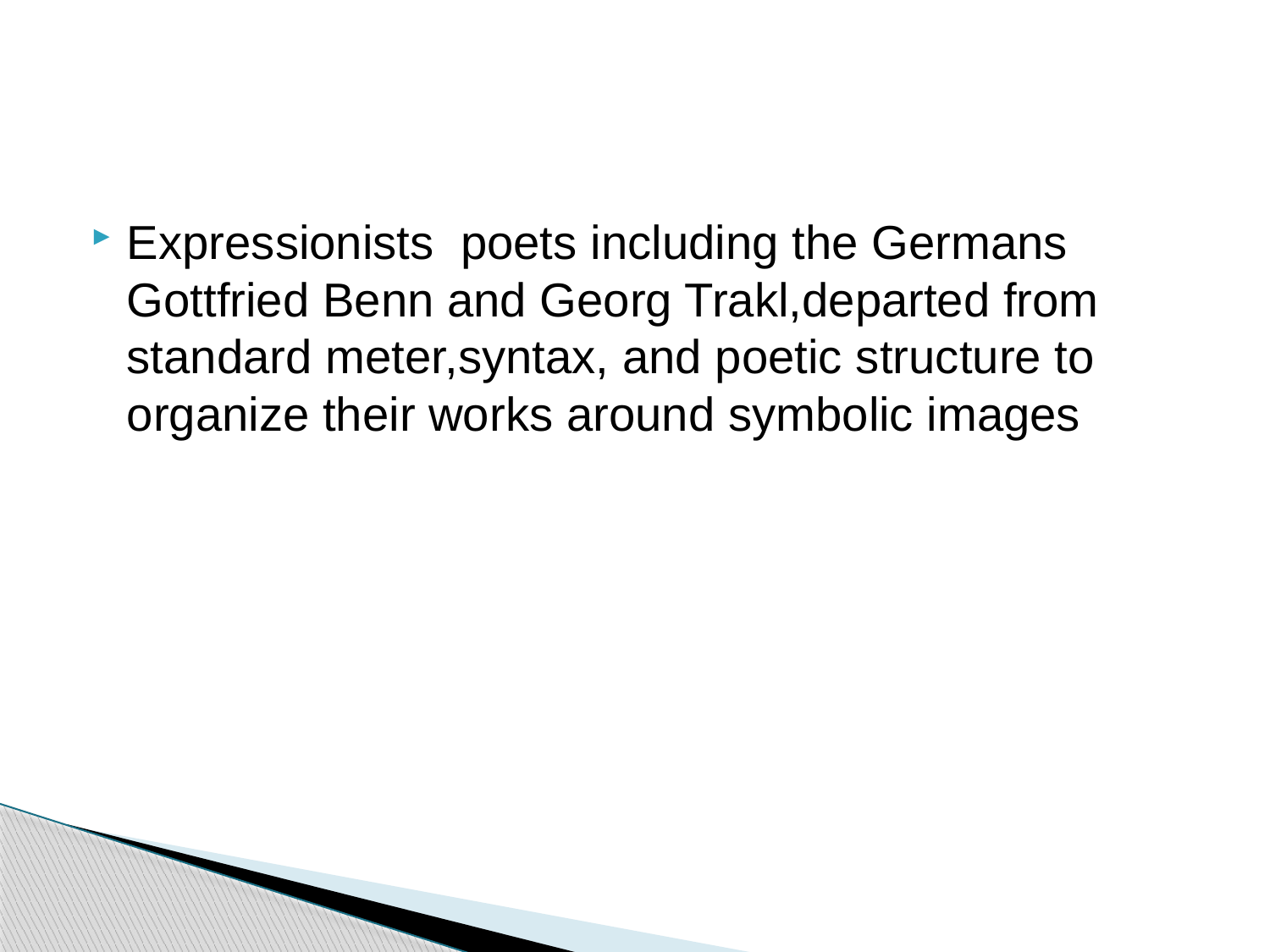

#
Expressionists  poets including the Germans Gottfried Benn and Georg Trakl,departed from standard meter,syntax, and poetic structure to organize their works around symbolic images